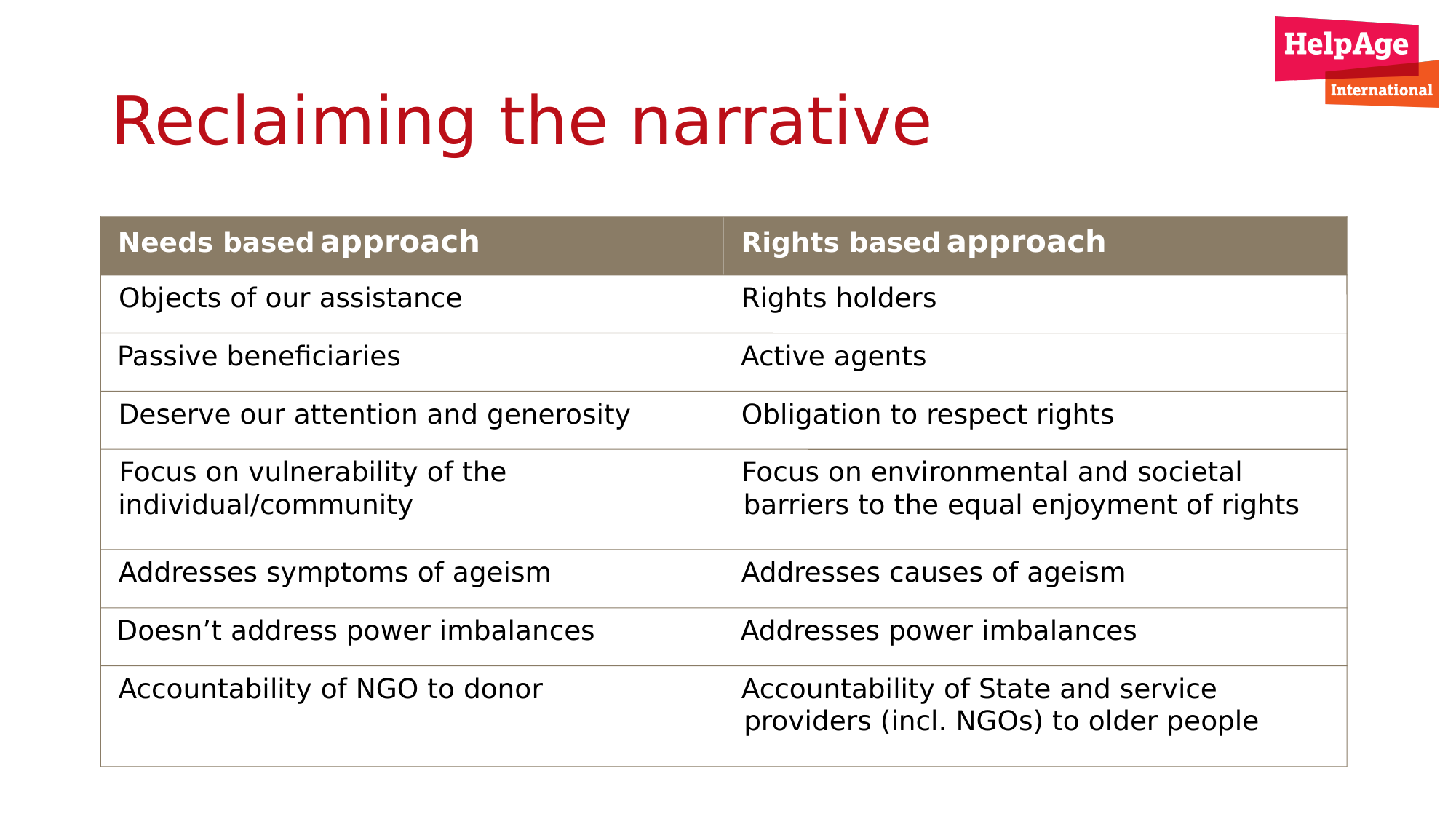

# Reclaiming the narrative

approach
approach
Needs based
Rights based

Objects of our assistance
Rights holders

Passive beneficiaries
Active agents

Deserve our attention and generosity
Obligation to respect rights

Focus on vulnerability of the
Focus on environmental and societal
individual/community
barriers to the equal enjoyment of rights

Addresses symptoms of ageism
Addresses causes of ageism

Doesn’t address power imbalances
Addresses power imbalances

Accountability of NGO to donor
Accountability of State and service
providers (incl. NGOs) to older people